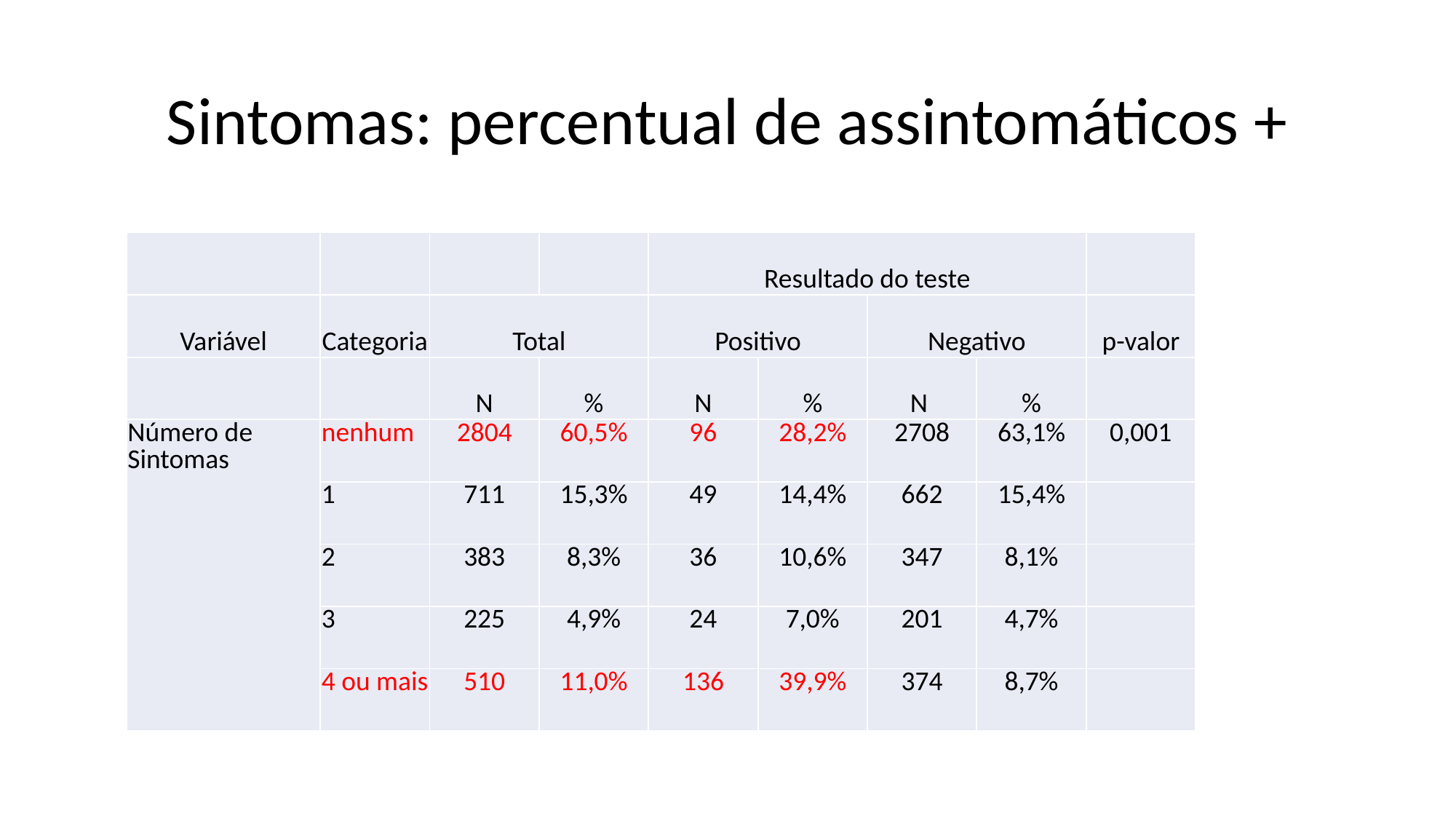

# Sintomas: percentual de assintomáticos +
|  |  |  |  | Resultado do teste |  |  |  |  |
| --- | --- | --- | --- | --- | --- | --- | --- | --- |
| Variável | Categoria | Total |  | Positivo |  | Negativo |  | p-valor |
|  |  | N | % | N | % | N | % |  |
| Número de Sintomas | nenhum | 2804 | 60,5% | 96 | 28,2% | 2708 | 63,1% | 0,001 |
|  | 1 | 711 | 15,3% | 49 | 14,4% | 662 | 15,4% |  |
|  | 2 | 383 | 8,3% | 36 | 10,6% | 347 | 8,1% |  |
|  | 3 | 225 | 4,9% | 24 | 7,0% | 201 | 4,7% |  |
|  | 4 ou mais | 510 | 11,0% | 136 | 39,9% | 374 | 8,7% |  |